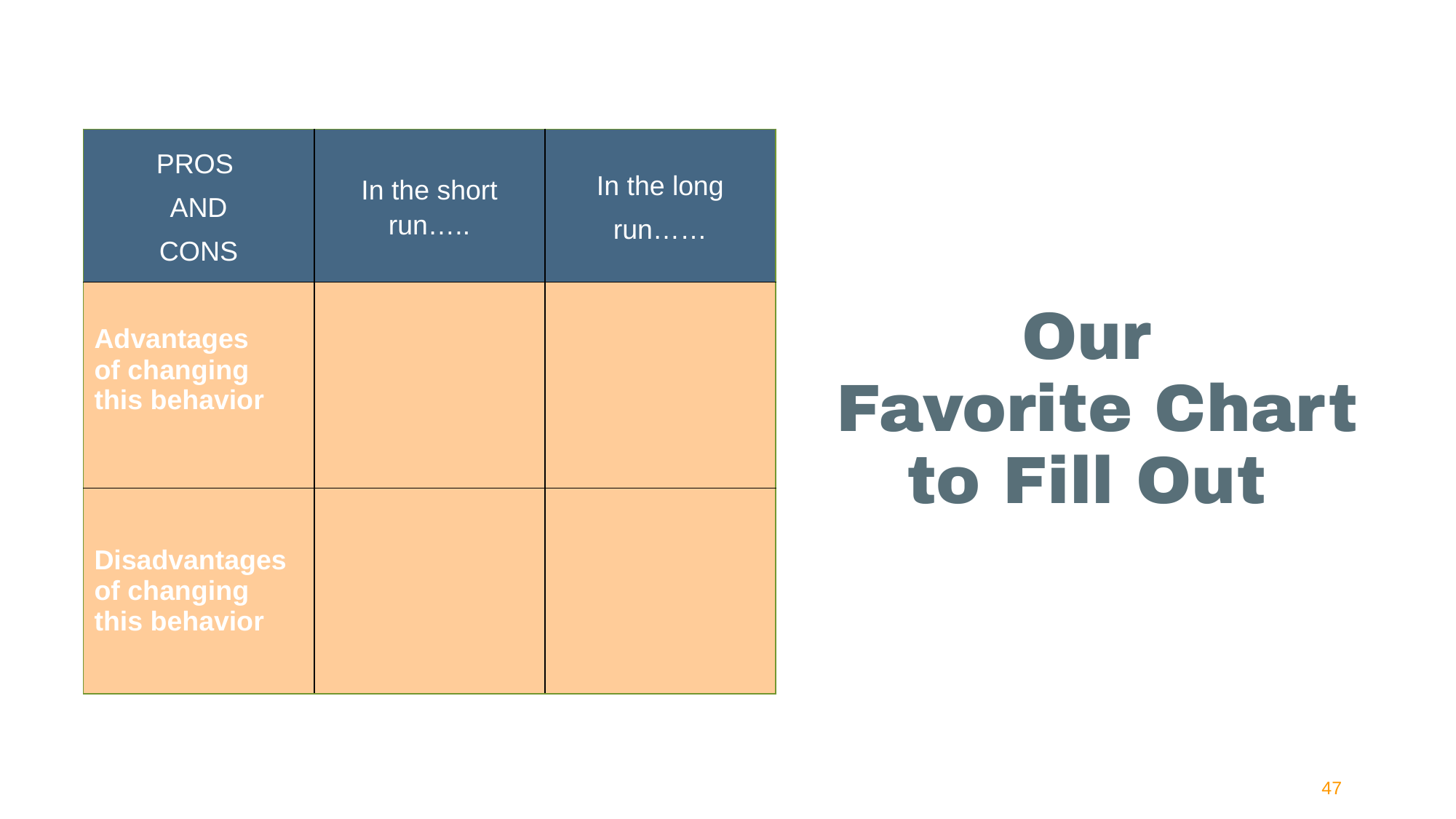

# Our Favorite Chart to Fill Out
| PROS AND CONS | In the short run….. | In the long run…… |
| --- | --- | --- |
| Advantages of changing this behavior |  |  |
| Disadvantages of changing this behavior |  |  |
47